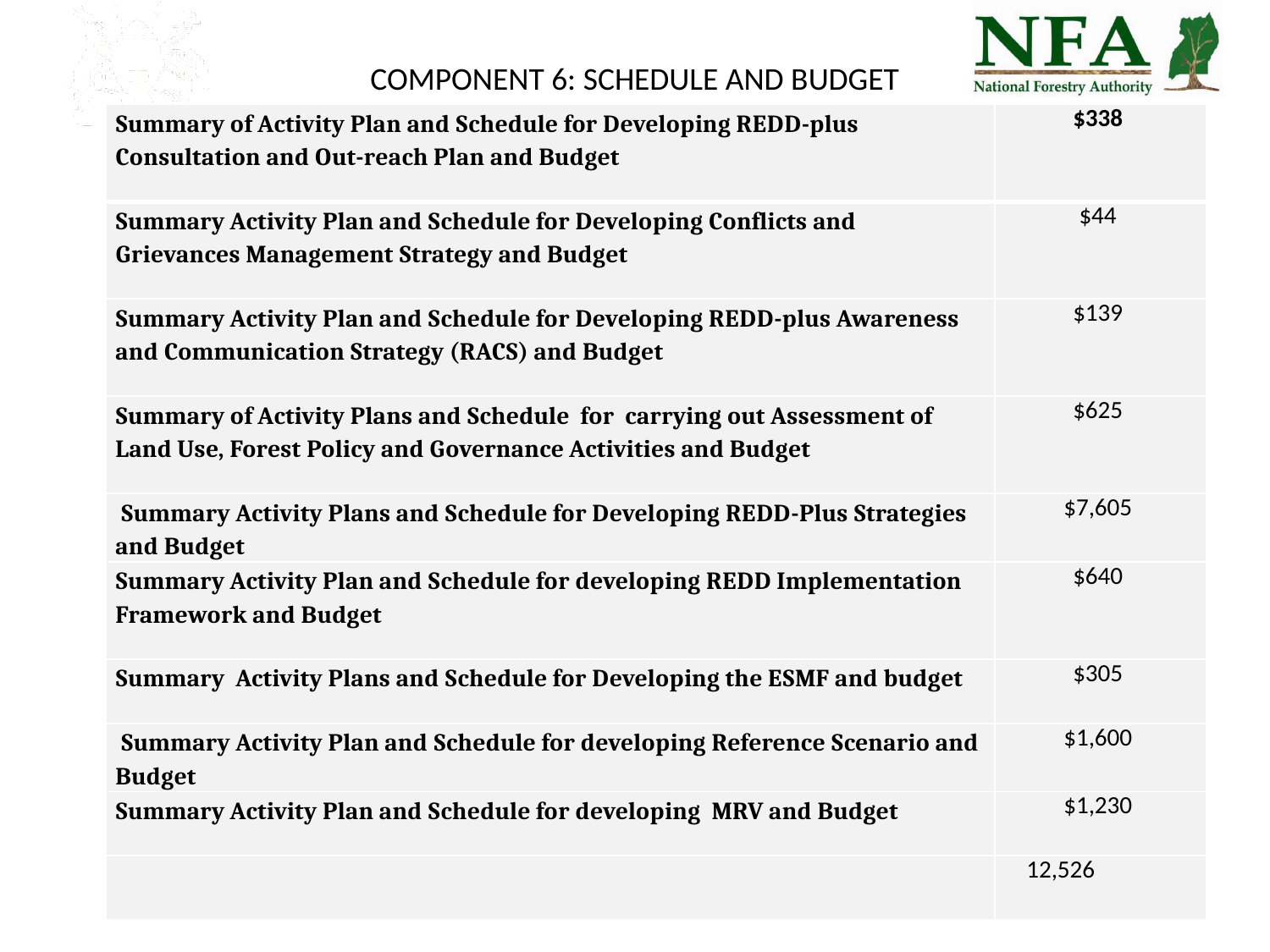

# COMPONENT 6: SCHEDULE AND BUDGET
| Summary of Activity Plan and Schedule for Developing REDD-plus Consultation and Out-reach Plan and Budget | $338 |
| --- | --- |
| Summary Activity Plan and Schedule for Developing Conflicts and Grievances Management Strategy and Budget | $44 |
| Summary Activity Plan and Schedule for Developing REDD-plus Awareness and Communication Strategy (RACS) and Budget | $139 |
| Summary of Activity Plans and Schedule for carrying out Assessment of Land Use, Forest Policy and Governance Activities and Budget | $625 |
| Summary Activity Plans and Schedule for Developing REDD-Plus Strategies and Budget | $7,605 |
| Summary Activity Plan and Schedule for developing REDD Implementation Framework and Budget | $640 |
| Summary Activity Plans and Schedule for Developing the ESMF and budget | $305 |
| Summary Activity Plan and Schedule for developing Reference Scenario and Budget | $1,600 |
| Summary Activity Plan and Schedule for developing MRV and Budget | $1,230 |
|  | 12,526 |